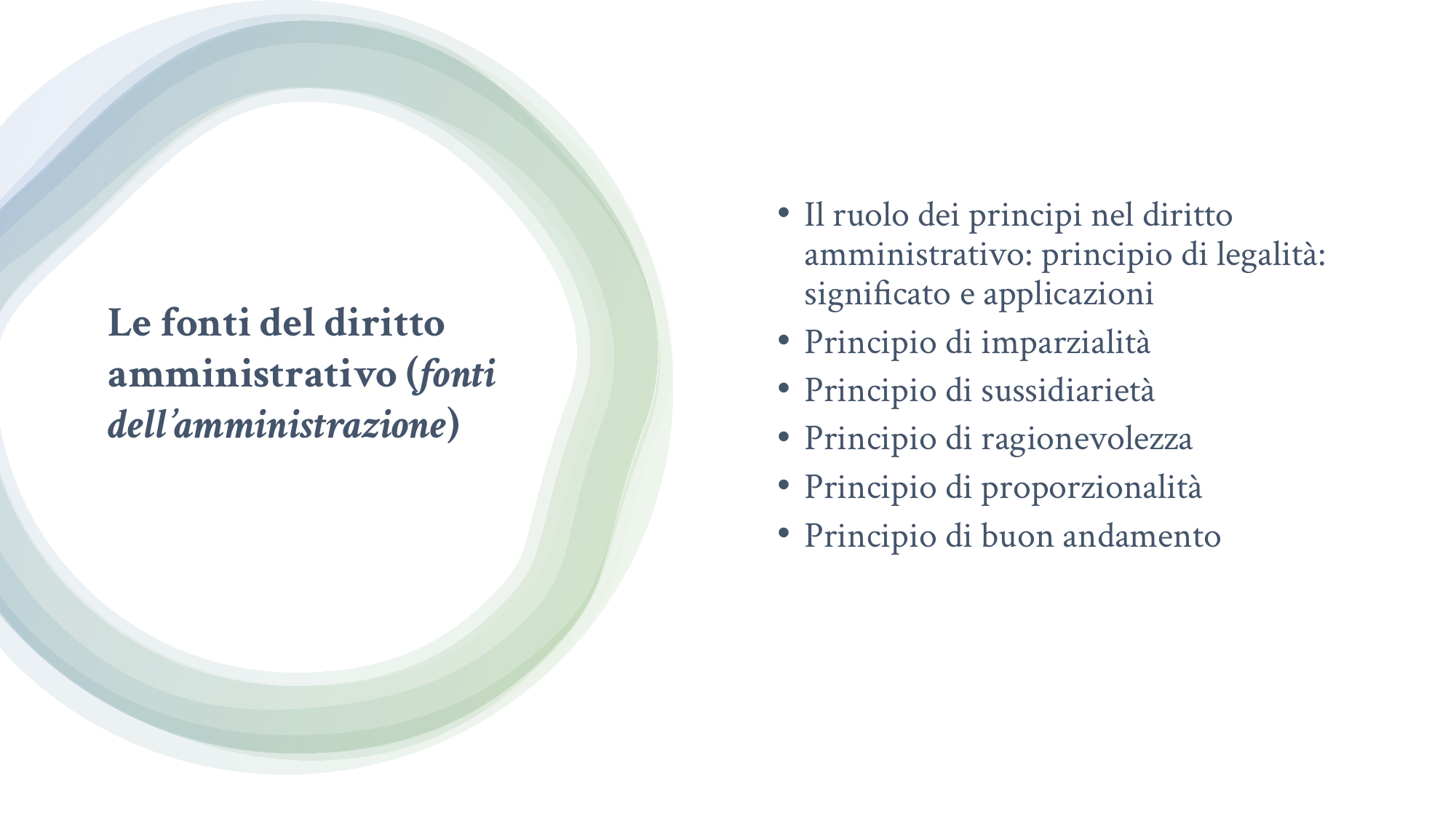

Il ruolo dei principi nel diritto amministrativo: principio di legalità: significato e applicazioni
Principio di imparzialità
Principio di sussidiarietà
Principio di ragionevolezza
Principio di proporzionalità
Principio di buon andamento
Le fonti del diritto amministrativo (fonti dell’amministrazione)